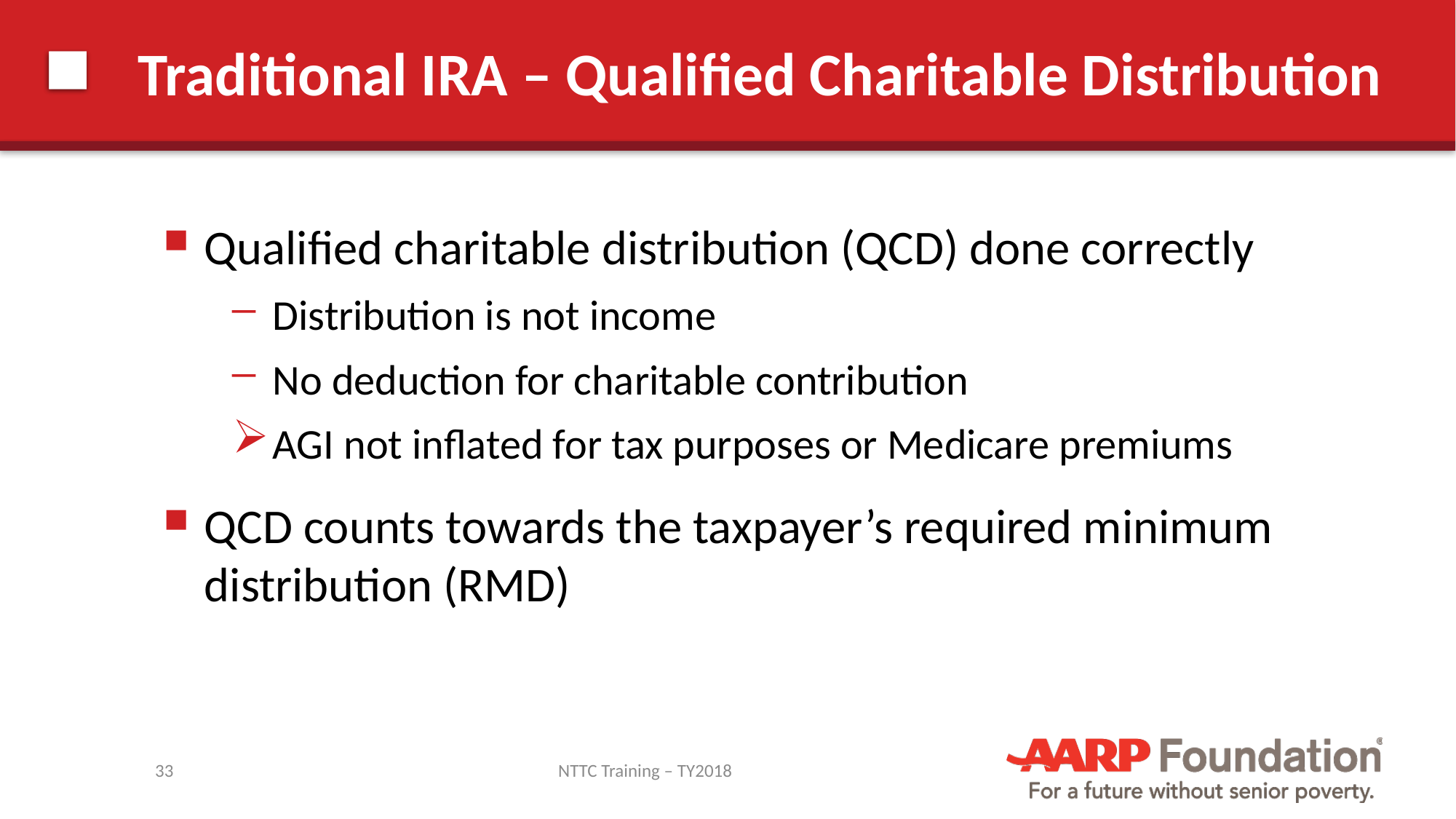

# Traditional IRA – Qualified Charitable Distribution
Qualified charitable distribution (QCD) done correctly
Distribution is not income
No deduction for charitable contribution
AGI not inflated for tax purposes or Medicare premiums
QCD counts towards the taxpayer’s required minimum distribution (RMD)

33
NTTC Training – TY2018